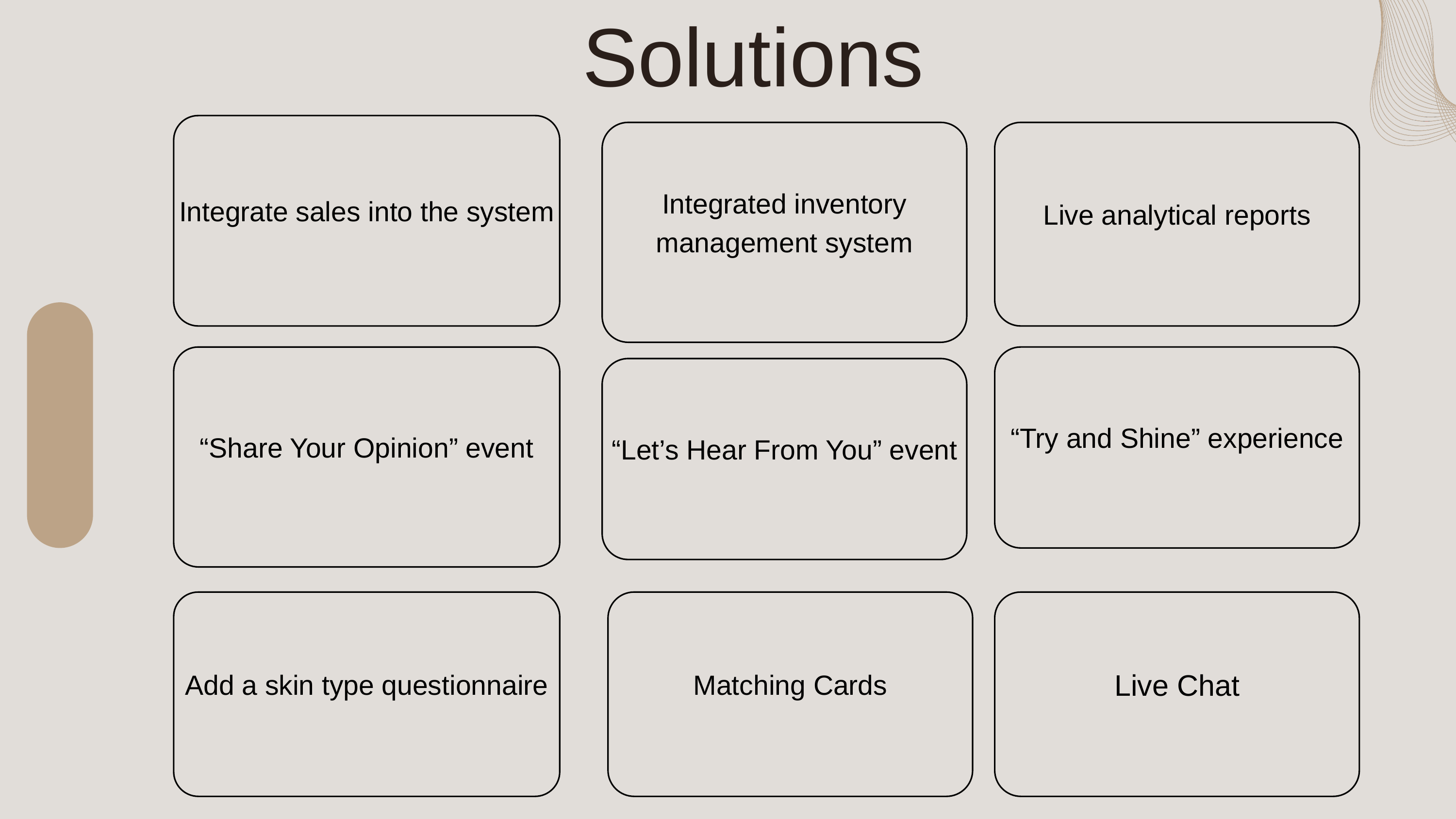

Solutions

Integrate sales into the system

Integrated inventory management system

Live analytical reports

“Share Your Opinion” event

“Try and Shine” experience

“Let’s Hear From You” event

Add a skin type questionnaire

Matching Cards

Live Chat